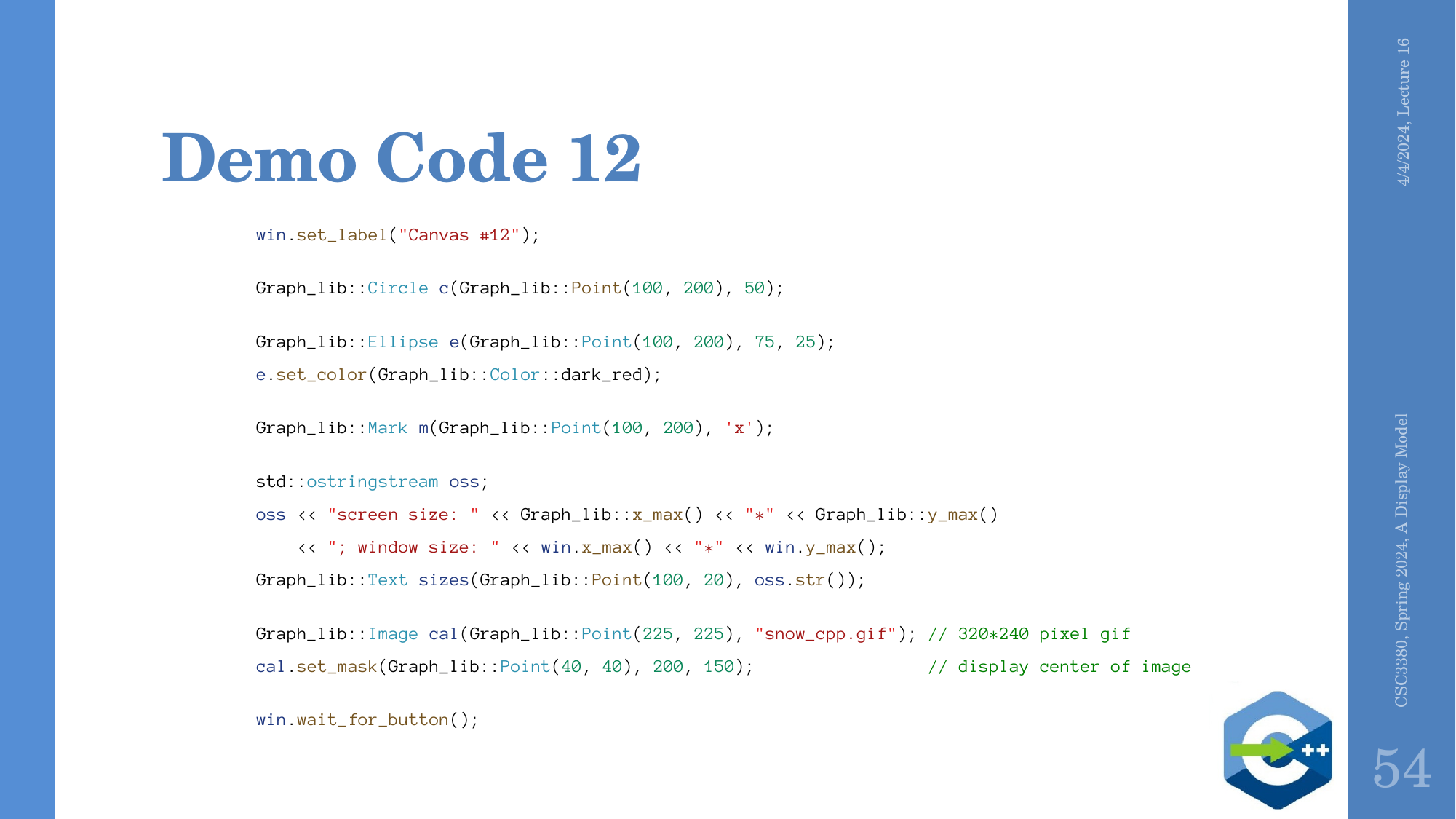

# Demo Code 12
4/4/2024, Lecture 16
    win.set_label("Canvas #12");
    Graph_lib::Circle c(Graph_lib::Point(100, 200), 50);
    Graph_lib::Ellipse e(Graph_lib::Point(100, 200), 75, 25);
    e.set_color(Graph_lib::Color::dark_red);
    Graph_lib::Mark m(Graph_lib::Point(100, 200), 'x');
    std::ostringstream oss;
    oss << "screen size: " << Graph_lib::x_max() << "*" << Graph_lib::y_max()
        << "; window size: " << win.x_max() << "*" << win.y_max();
    Graph_lib::Text sizes(Graph_lib::Point(100, 20), oss.str());
    Graph_lib::Image cal(Graph_lib::Point(225, 225), "snow_cpp.gif"); // 320*240 pixel gif
    cal.set_mask(Graph_lib::Point(40, 40), 200, 150);                 // display center of image
    win.wait_for_button();
CSC3380, Spring 2024, A Display Model
54